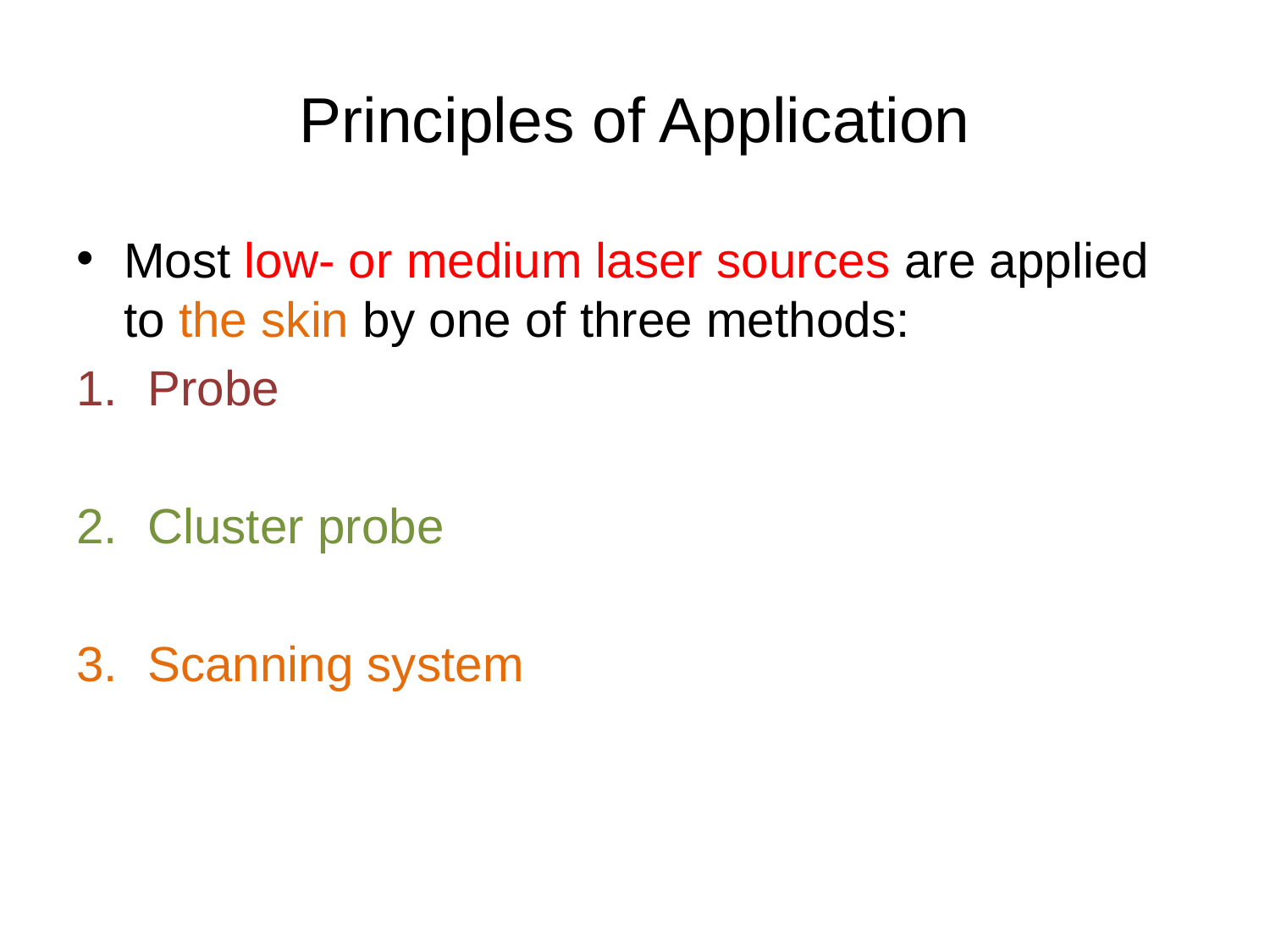

# Principles of Application
Most low- or medium laser sources are applied to the skin by one of three methods:
Probe

Cluster probe

Scanning system